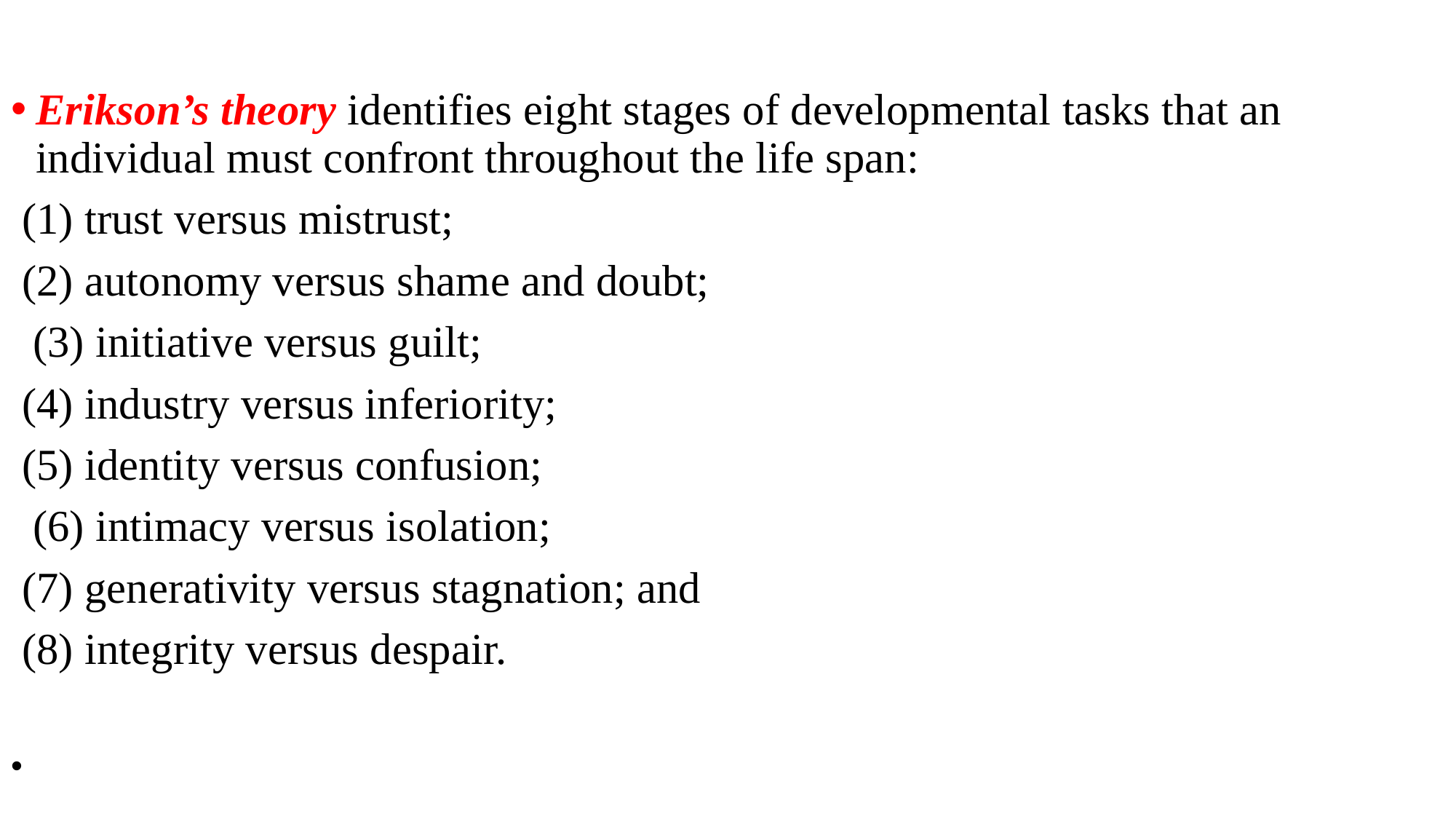

#
Erikson’s theory identifies eight stages of developmental tasks that an individual must confront throughout the life span:
 (1) trust versus mistrust;
 (2) autonomy versus shame and doubt;
  (3) initiative versus guilt;
 (4) industry versus inferiority;
 (5) identity versus confusion;
  (6) intimacy versus isolation;
 (7) generativity versus stagnation; and
 (8) integrity versus despair.